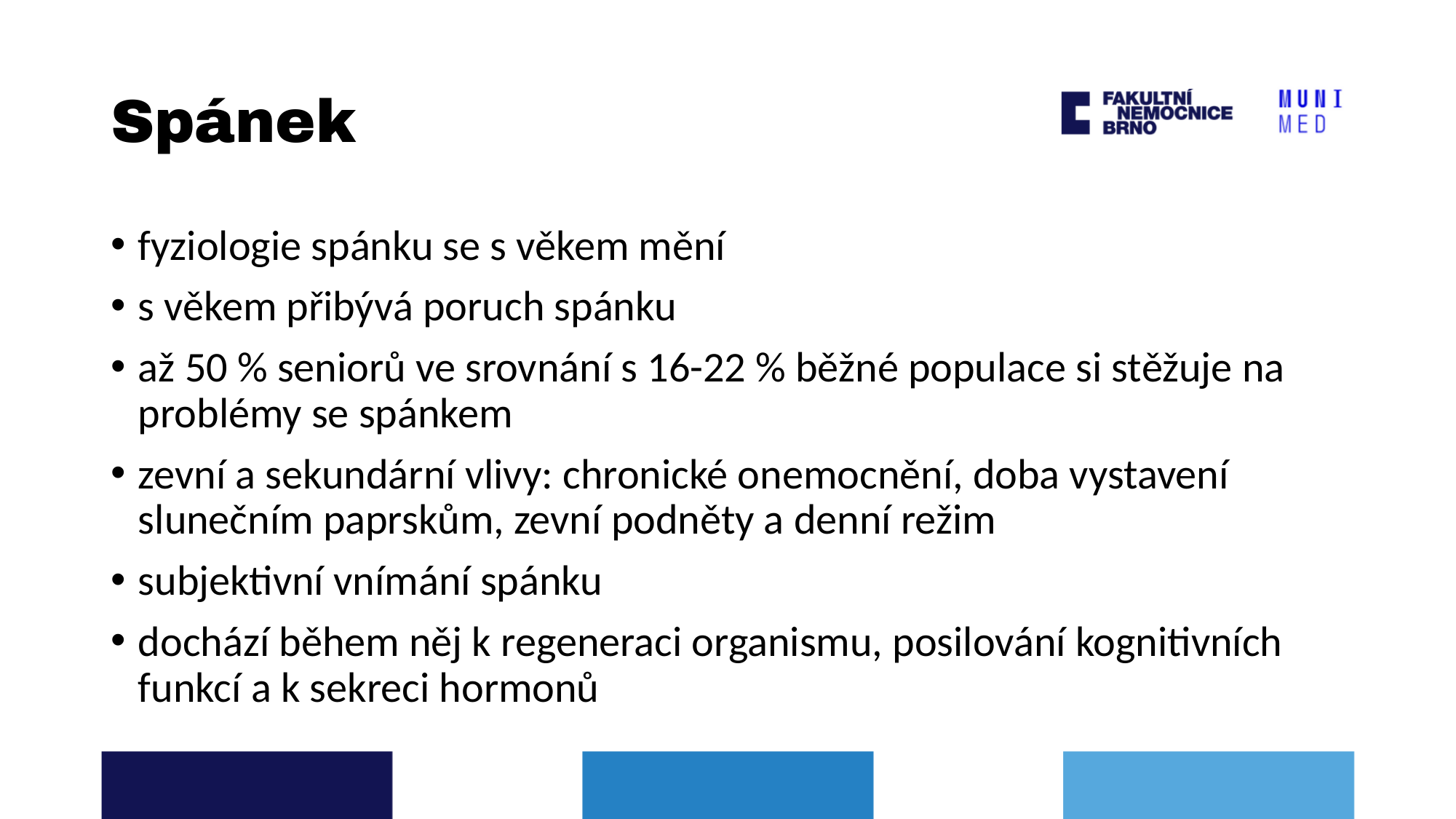

# Spánek
fyziologie spánku se s věkem mění
s věkem přibývá poruch spánku
až 50 % seniorů ve srovnání s 16-22 % běžné populace si stěžuje na problémy se spánkem
zevní a sekundární vlivy: chronické onemocnění, doba vystavení slunečním paprskům, zevní podněty a denní režim
subjektivní vnímání spánku
dochází během něj k regeneraci organismu, posilování kognitivních funkcí a k sekreci hormonů